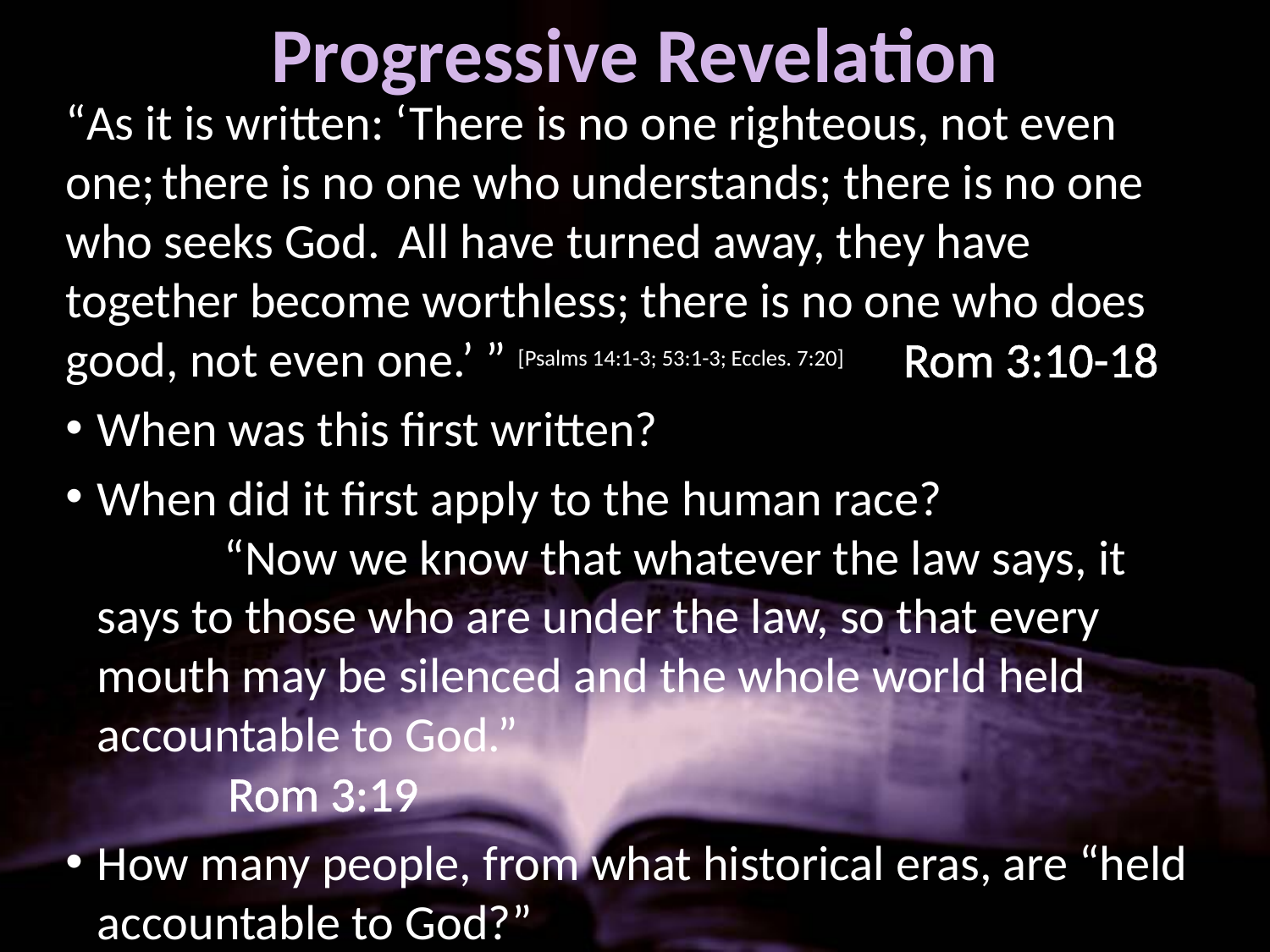

# Progressive Revelation
“As it is written: ‘There is no one righteous, not even one; there is no one who understands; there is no one who seeks God.  All have turned away, they have together become worthless; there is no one who does good, not even one.’ ” [Psalms 14:1-3; 53:1-3; Eccles. 7:20]             Rom 3:10-18
When was this first written?
When did it first apply to the human race?		 		“Now we know that whatever the law says, it says to those who are under the law, so that every mouth may be silenced and the whole world held accountable to God.” 						      Rom 3:19
How many people, from what historical eras, are “held accountable to God?”